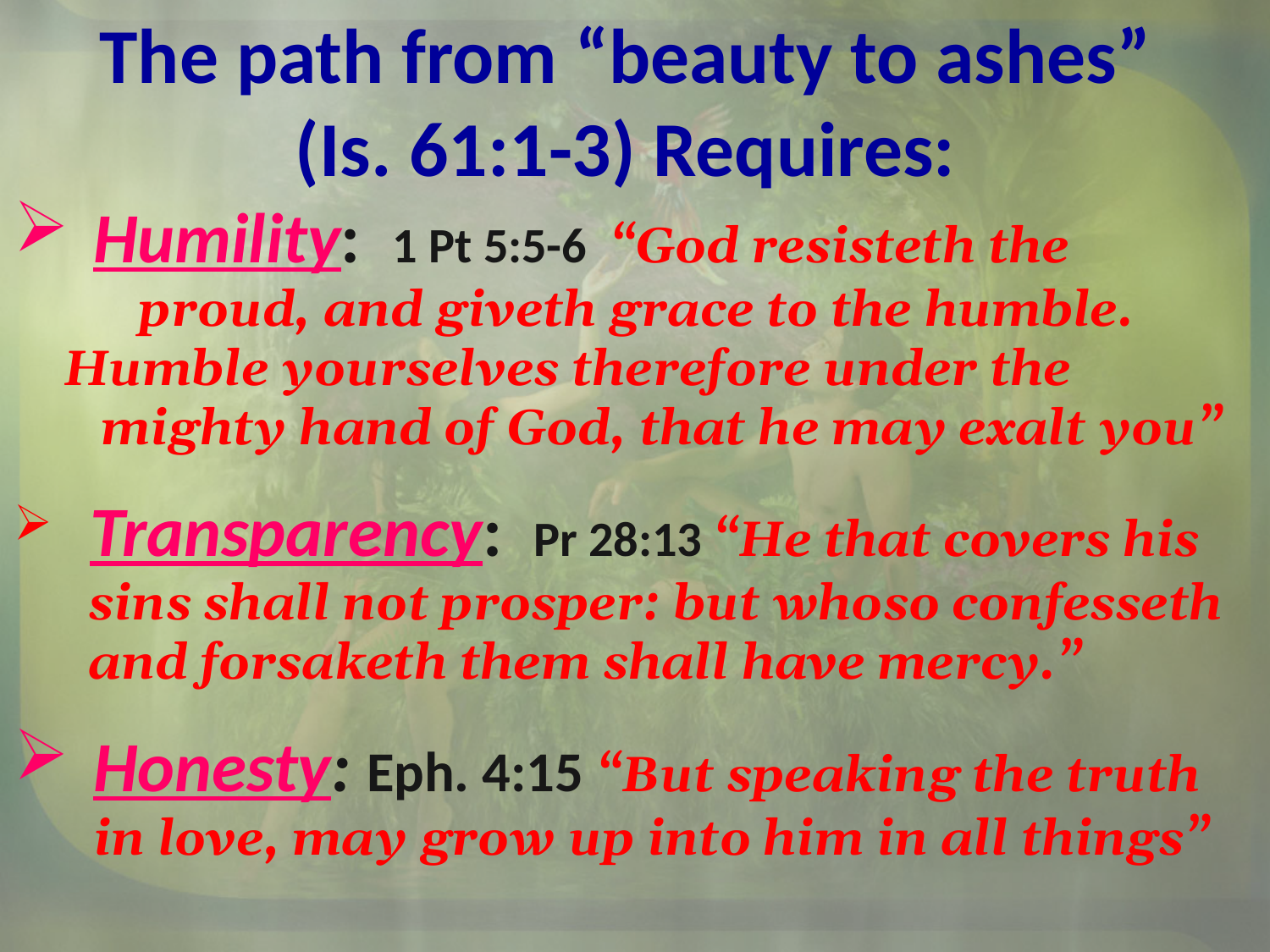

The path from “beauty to ashes”
(Is. 61:1-3) Requires:
Humility:  1 Pt 5:5-6  “God resisteth the
          proud, and giveth grace to the humble.
    Humble yourselves therefore under the
       mighty hand of God, that he may exalt you”
 Transparency:  Pr 28:13 “He that covers his
      sins shall not prosper: but whoso confesseth
      and forsaketh them shall have mercy.”
Honesty: Eph. 4:15 “But speaking the truth in love, may grow up into him in all things”